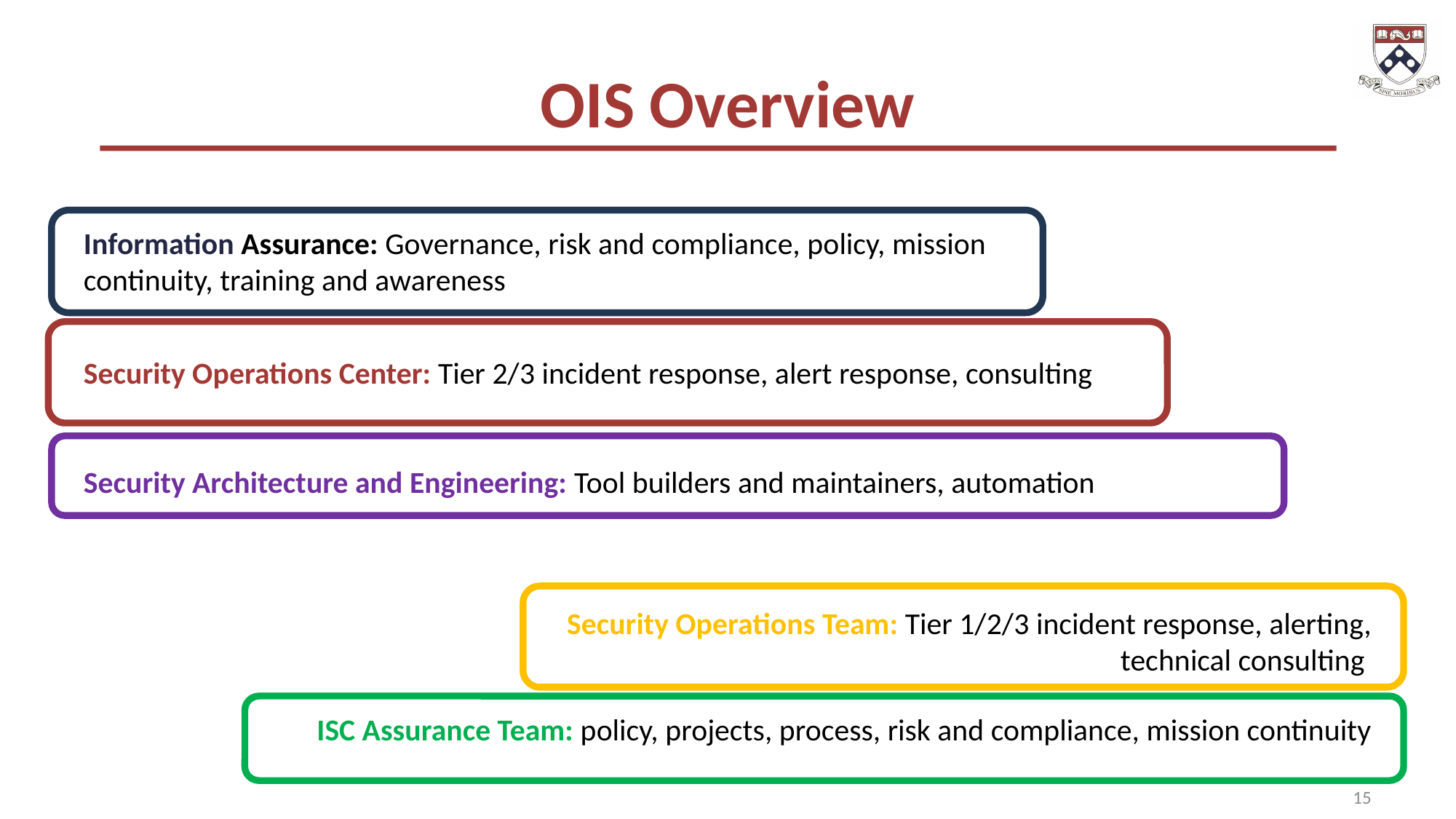

# OIS Overview

Information Assurance: Governance, risk and compliance, policy, mission continuity, training and awareness

Security Operations Center: Tier 2/3 incident response, alert response, consulting

Security Architecture and Engineering: Tool builders and maintainers, automation

Security Operations Team: Tier 1/2/3 incident response, alerting, technical consulting

ISC Assurance Team: policy, projects, process, risk and compliance, mission continuity
15